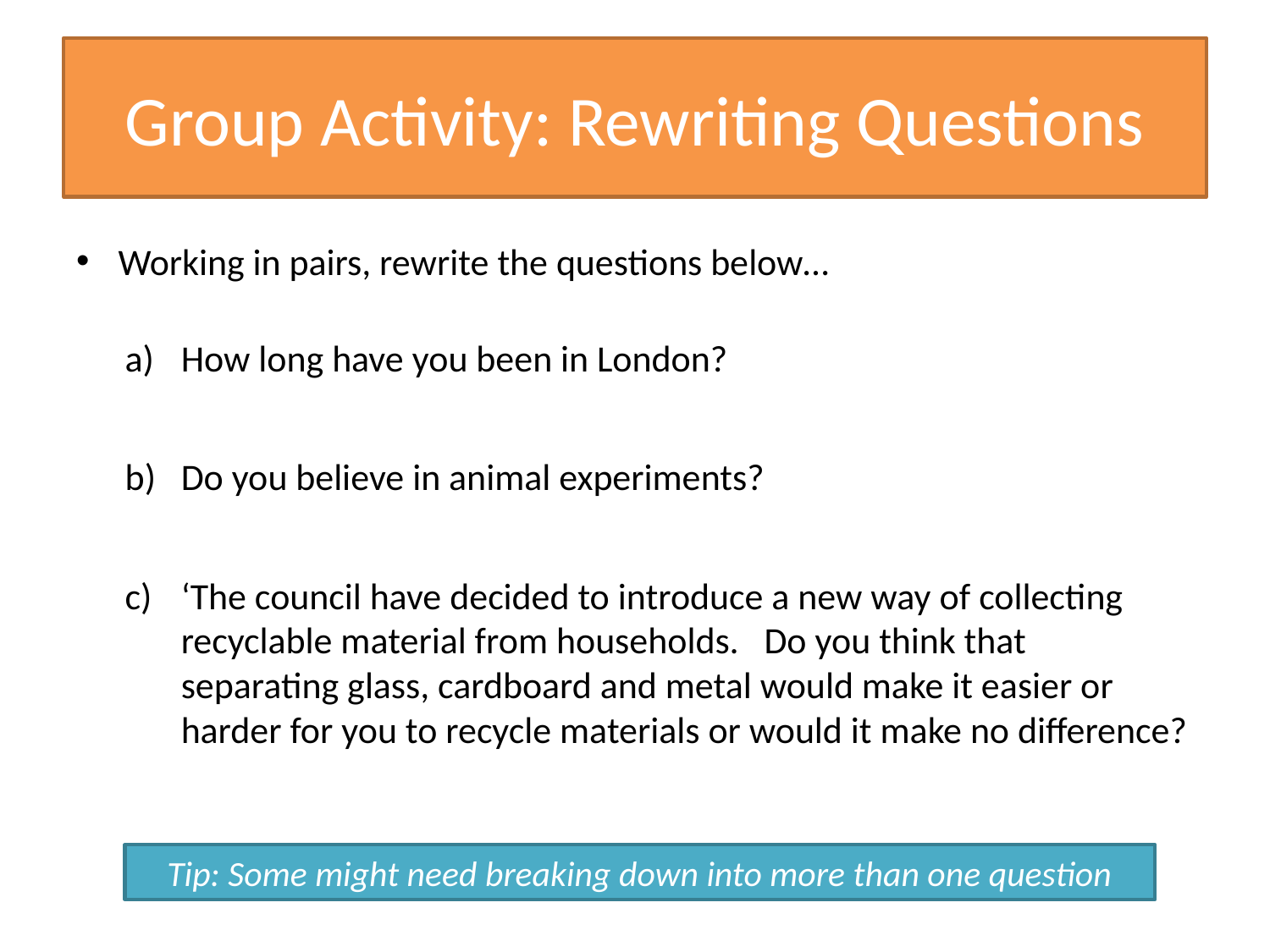

# Group Activity: Rewriting Questions
Working in pairs, rewrite the questions below…
How long have you been in London?

Do you believe in animal experiments?

‘The council have decided to introduce a new way of collecting recyclable material from households.   Do you think that separating glass, cardboard and metal would make it easier or harder for you to recycle materials or would it make no difference?

Tip: Some might need breaking down into more than one question